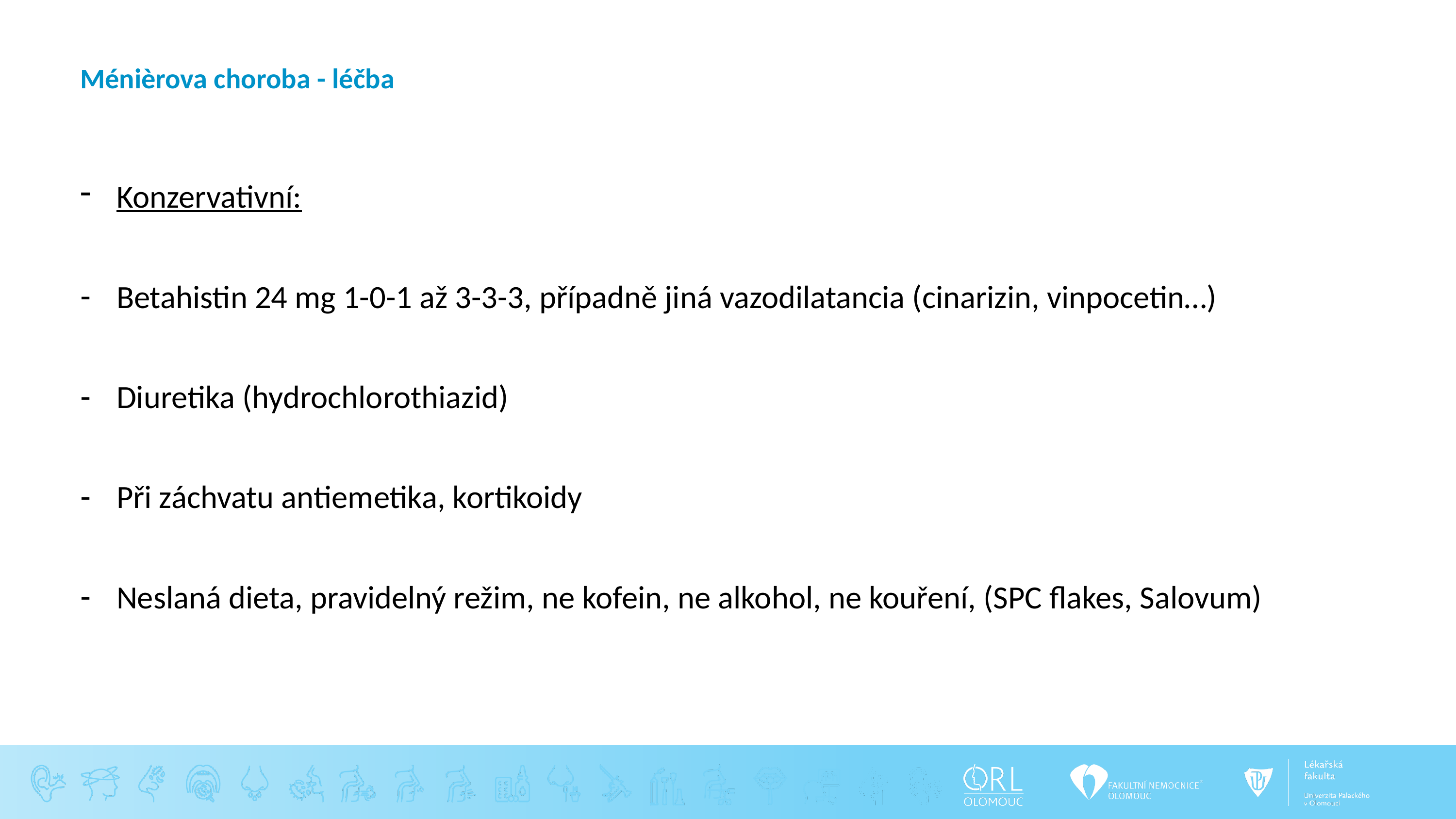

# Ménièrova choroba - léčba
Konzervativní:

Betahistin 24 mg 1-0-1 až 3-3-3, případně jiná vazodilatancia (cinarizin, vinpocetin…)

Diuretika (hydrochlorothiazid)

Při záchvatu antiemetika, kortikoidy

Neslaná dieta, pravidelný režim, ne kofein, ne alkohol, ne kouření, (SPC flakes, Salovum)